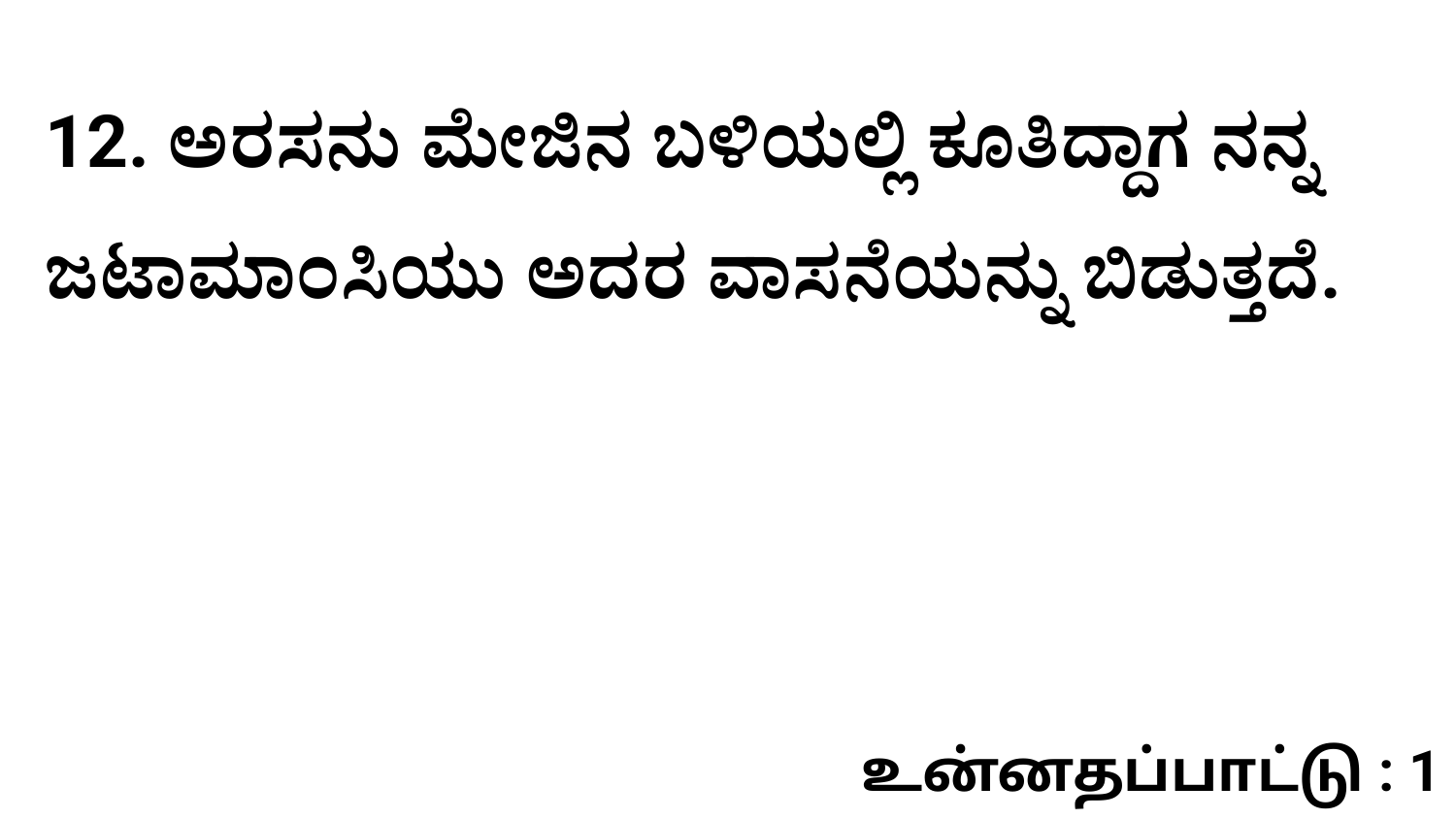

12. ಅರಸನು ಮೇಜಿನ ಬಳಿಯಲ್ಲಿ ಕೂತಿದ್ದಾಗ ನನ್ನ ಜಟಾಮಾಂಸಿಯು ಅದರ ವಾಸನೆಯನ್ನು ಬಿಡುತ್ತದೆ.
உன்னதப்பாட்டு : 1